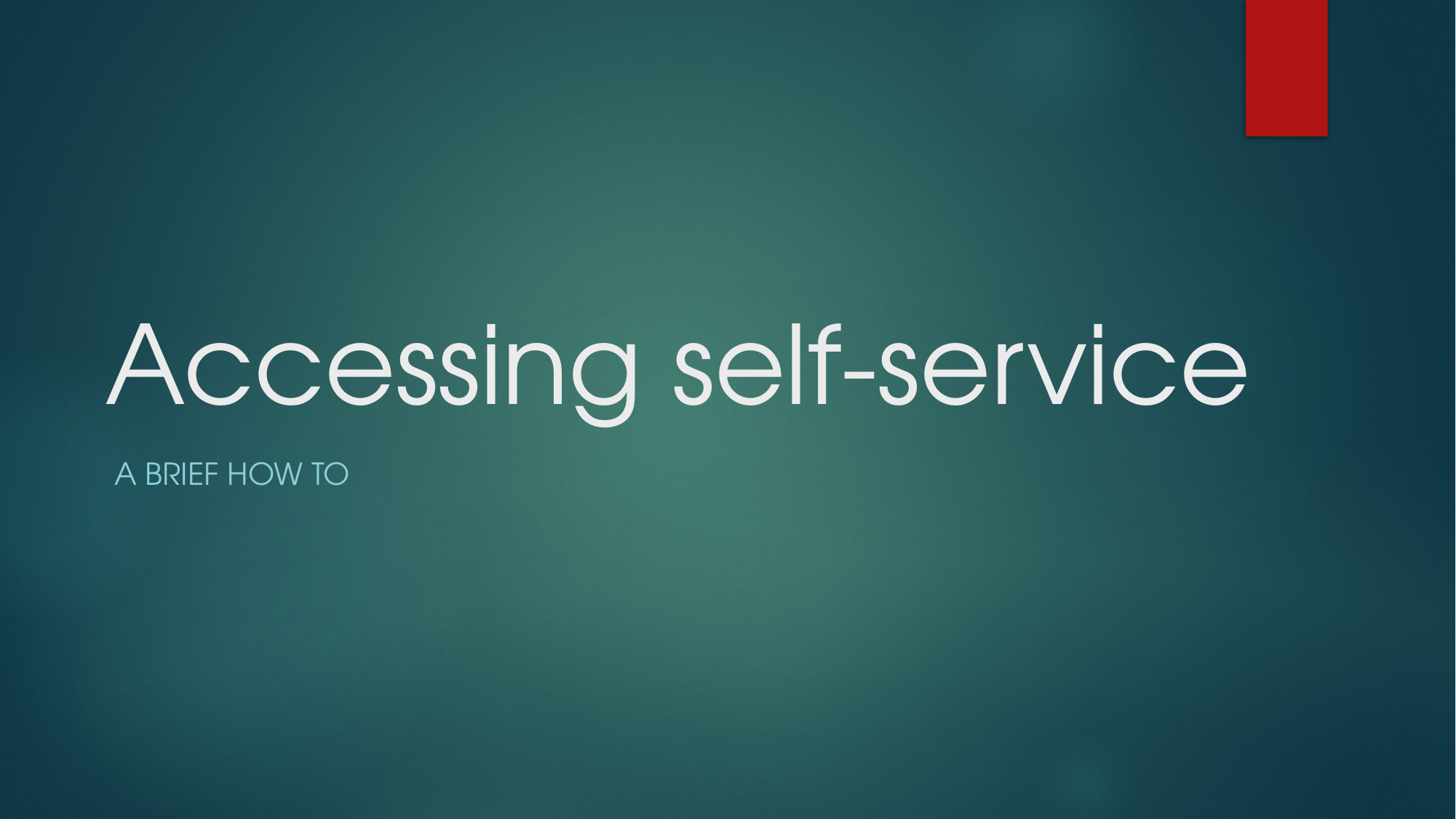

# Accessing self-service
A Brief how to